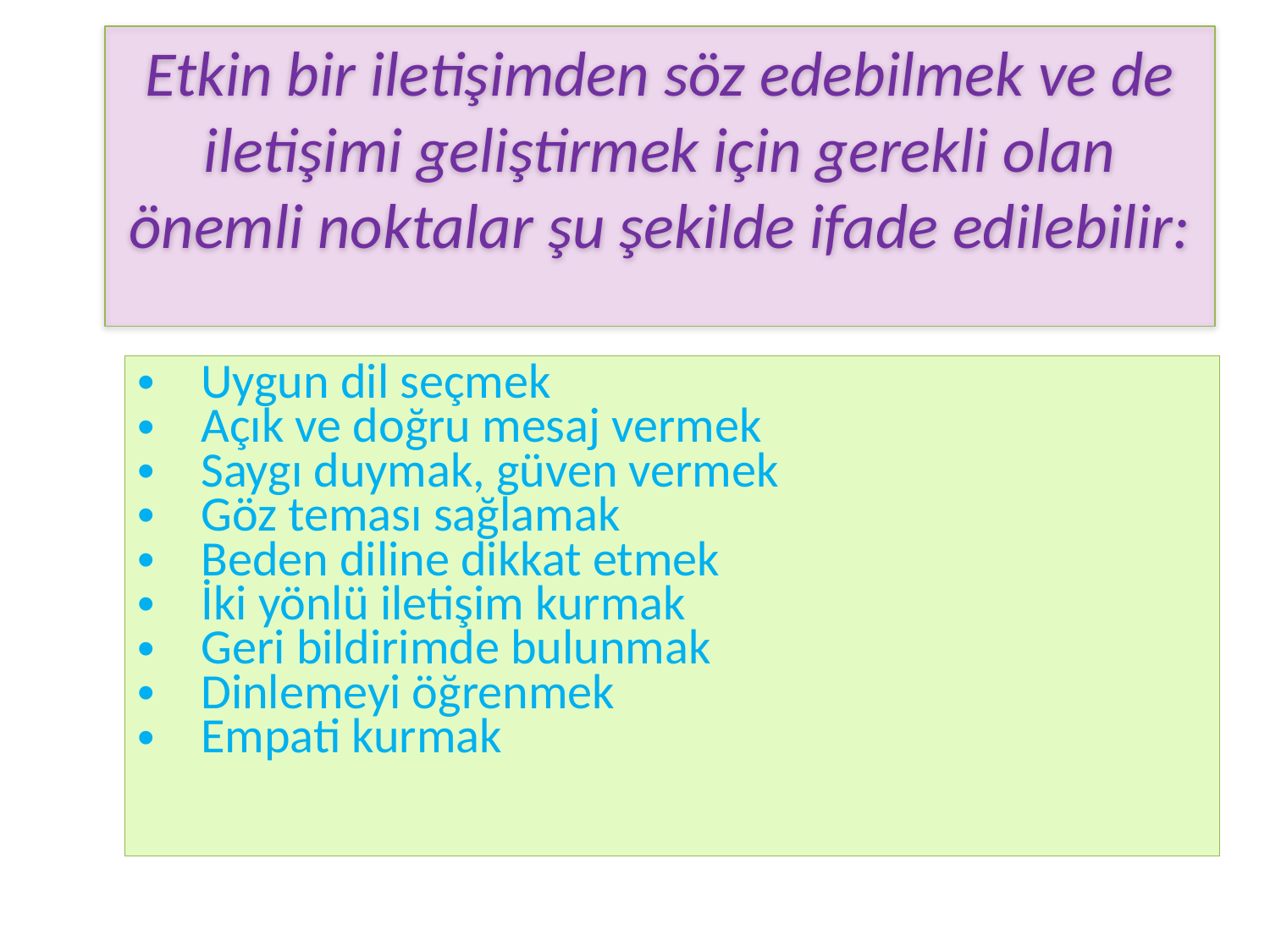

Etkin bir iletişimden söz edebilmek ve de iletişimi geliştirmek için gerekli olan önemli noktalar şu şekilde ifade edilebilir:

| Uygun dil seçmek Açık ve doğru mesaj vermek Saygı duymak, güven vermek Göz teması sağlamak Beden diline dikkat etmek İki yönlü iletişim kurmak Geri bildirimde bulunmak Dinlemeyi öğrenmek Empati kurmak |
| --- |